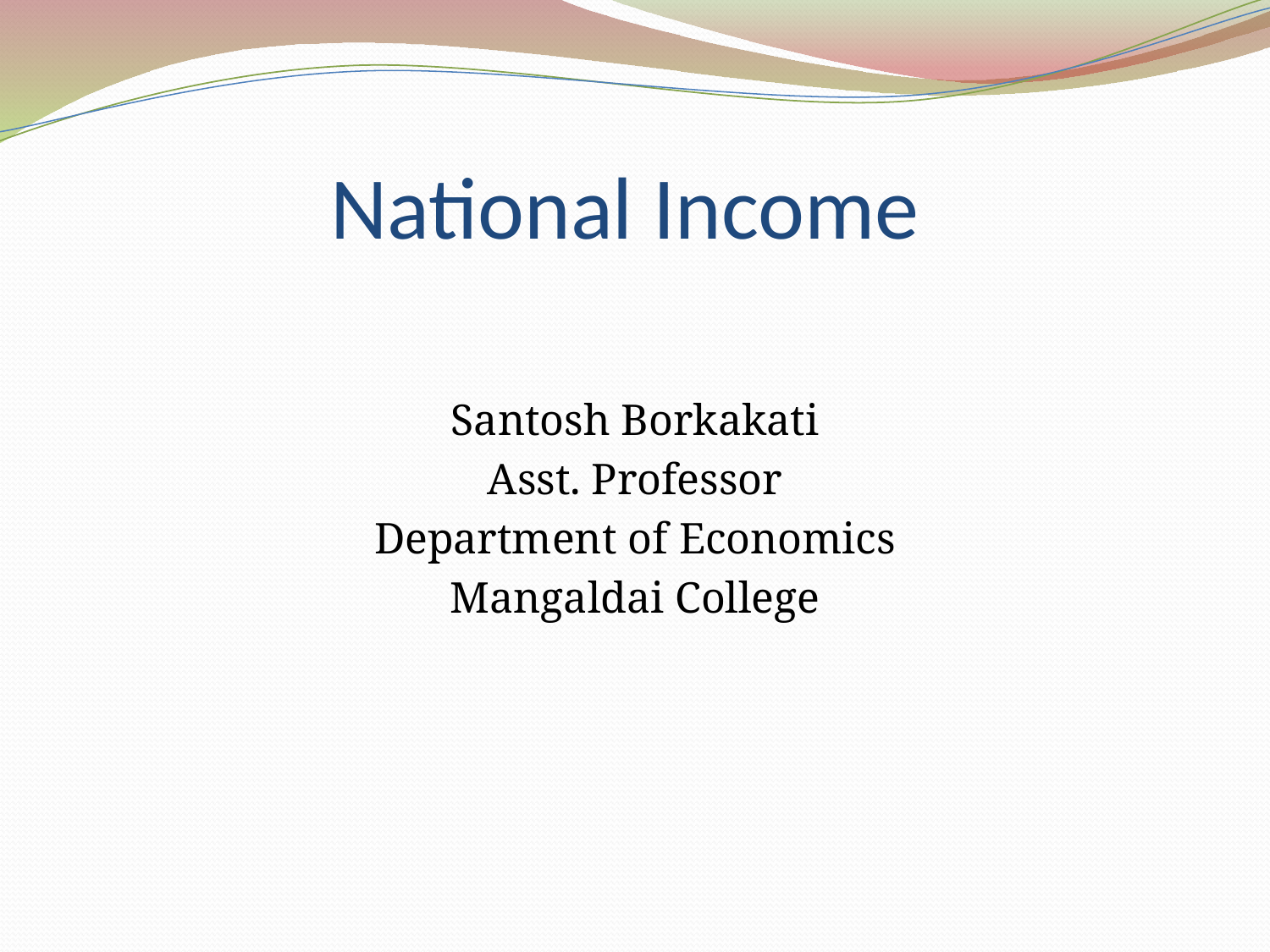

# National Income

Santosh Borkakati
Asst. Professor
Department of Economics
Mangaldai College